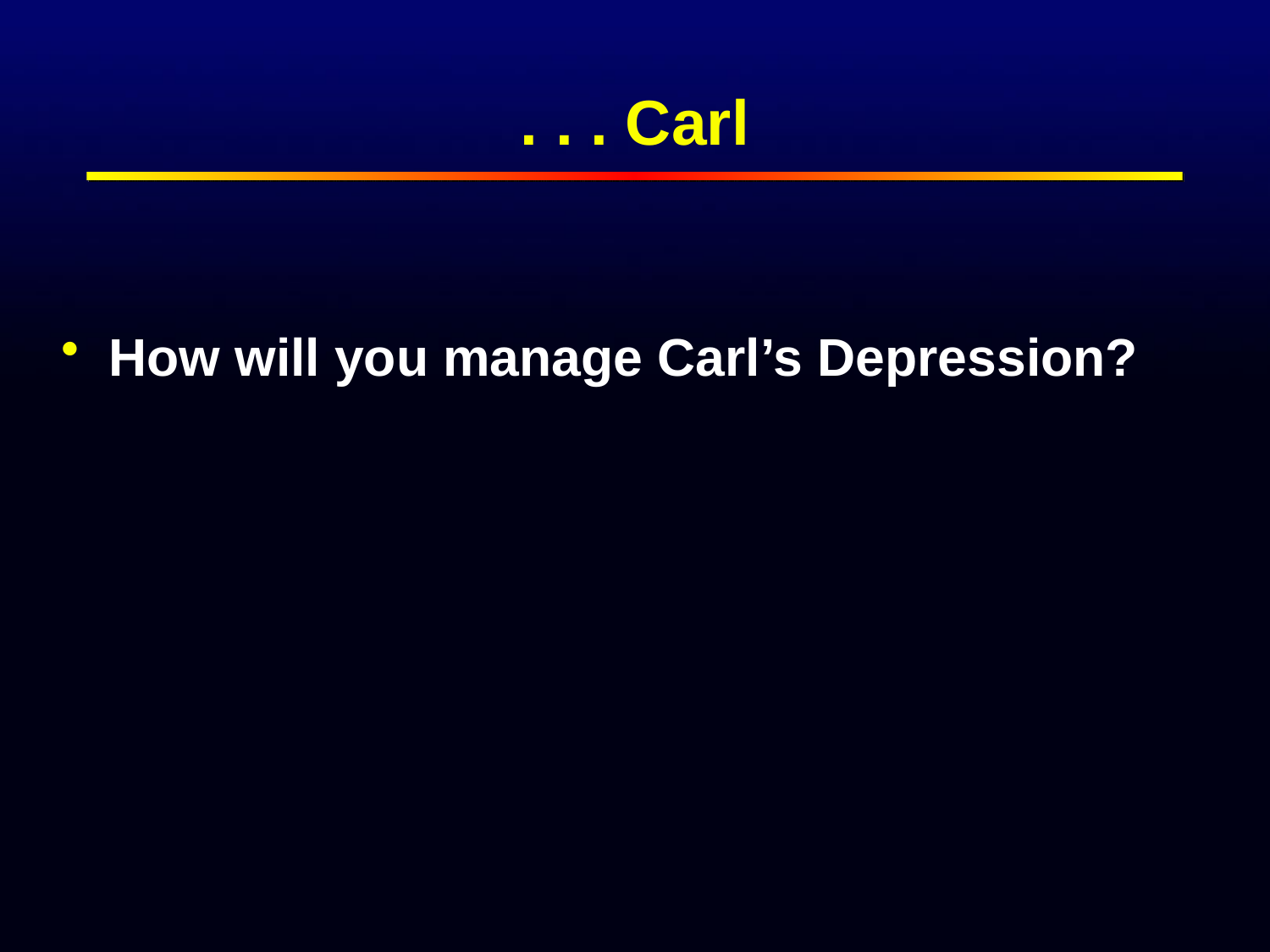

# . . . Carl
How will you manage Carl’s Depression?